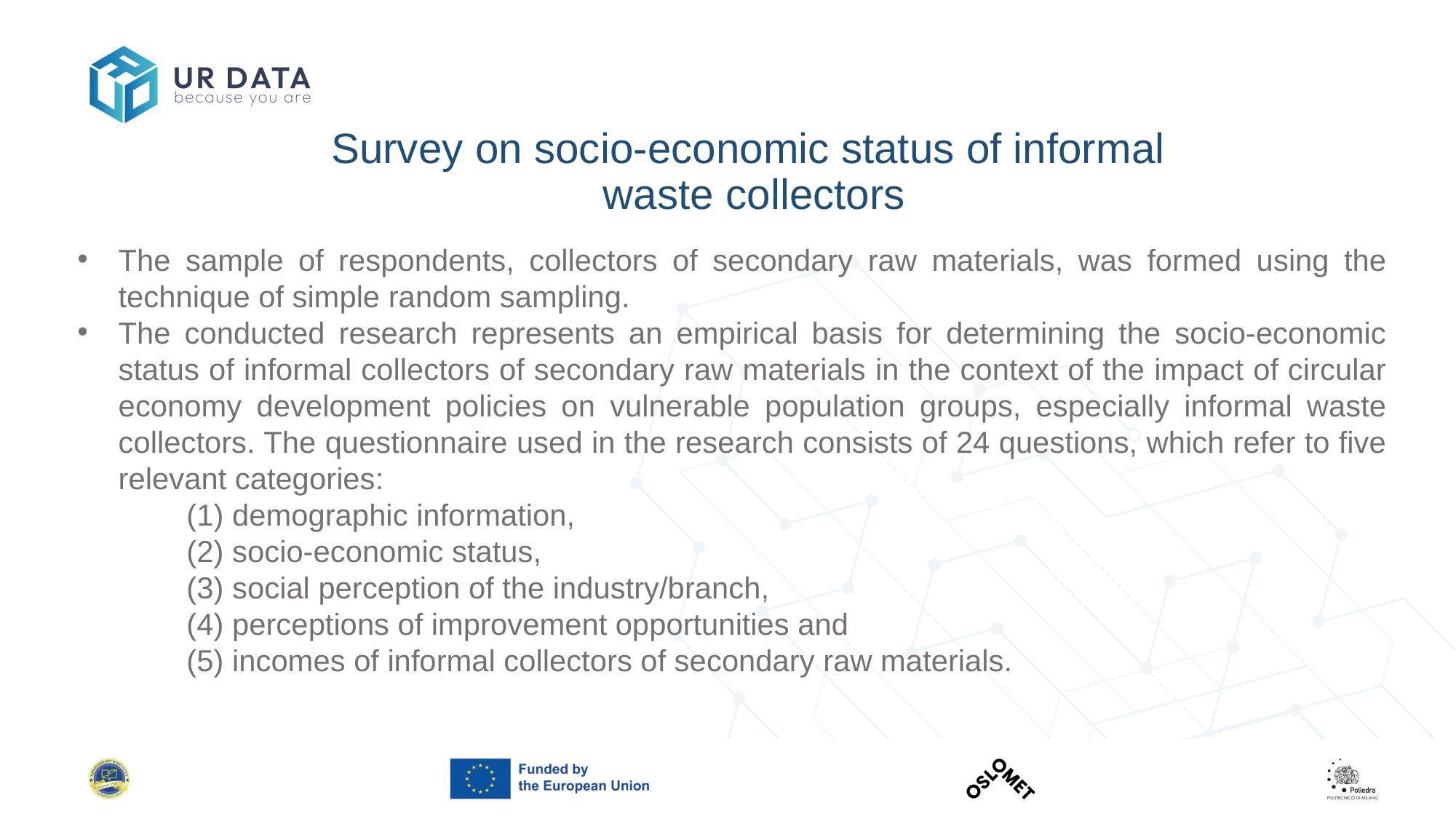

# Survey on socio-economic status of informal waste collectors
The sample of respondents, collectors of secondary raw materials, was formed using the technique of simple random sampling.
The conducted research represents an empirical basis for determining the socio-economic status of informal collectors of secondary raw materials in the context of the impact of circular economy development policies on vulnerable population groups, especially informal waste collectors. The questionnaire used in the research consists of 24 questions, which refer to five relevant categories:
	(1) demographic information,
	(2) socio-economic status,
	(3) social perception of the industry/branch,
	(4) perceptions of improvement opportunities and
	(5) incomes of informal collectors of secondary raw materials.